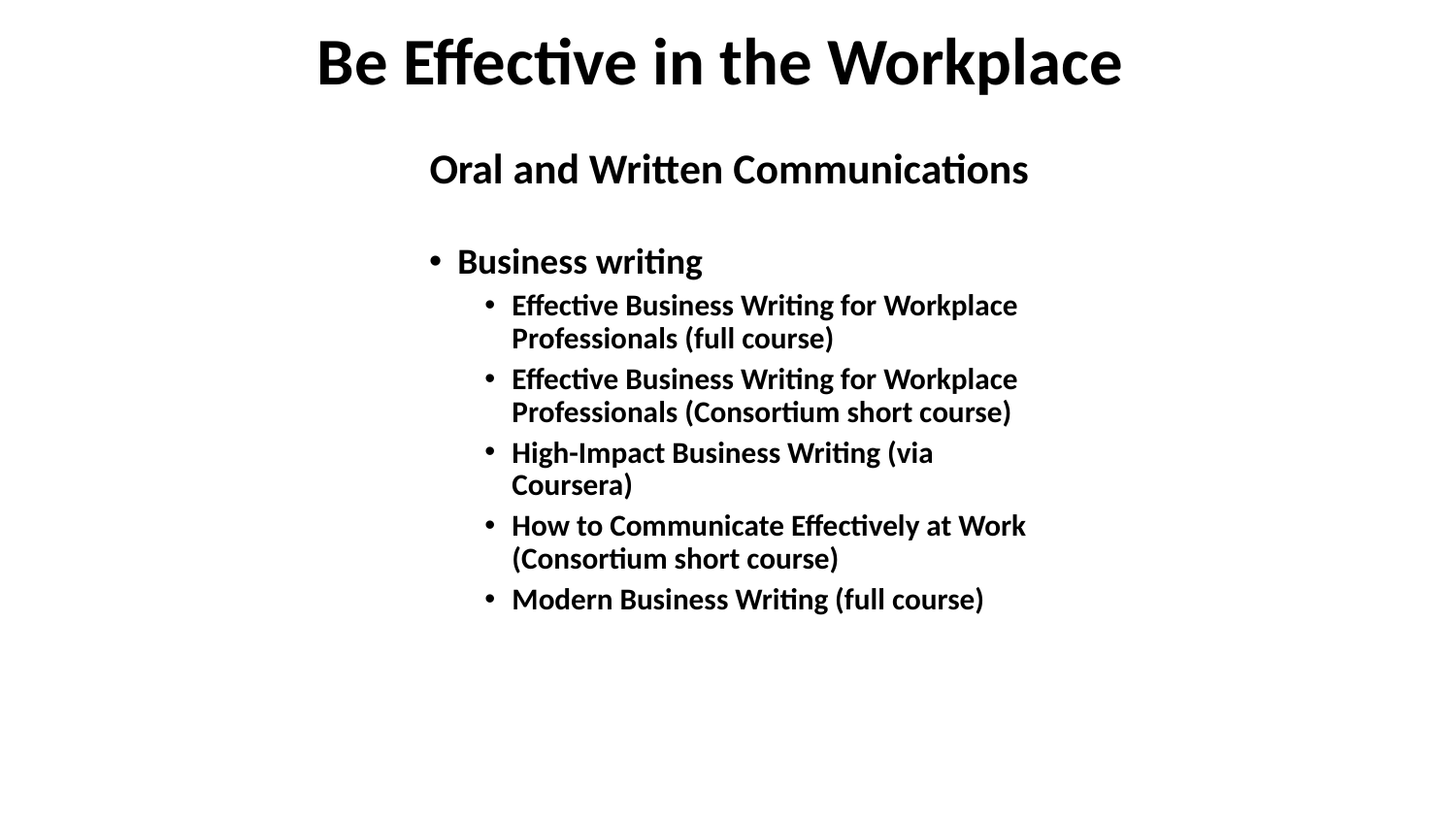

Be Effective in the Workplace

Oral and Written Communications
Business writing
Effective Business Writing for Workplace Professionals (full course)
Effective Business Writing for Workplace Professionals (Consortium short course)
High-Impact Business Writing (via Coursera)
How to Communicate Effectively at Work (Consortium short course)
Modern Business Writing (full course)